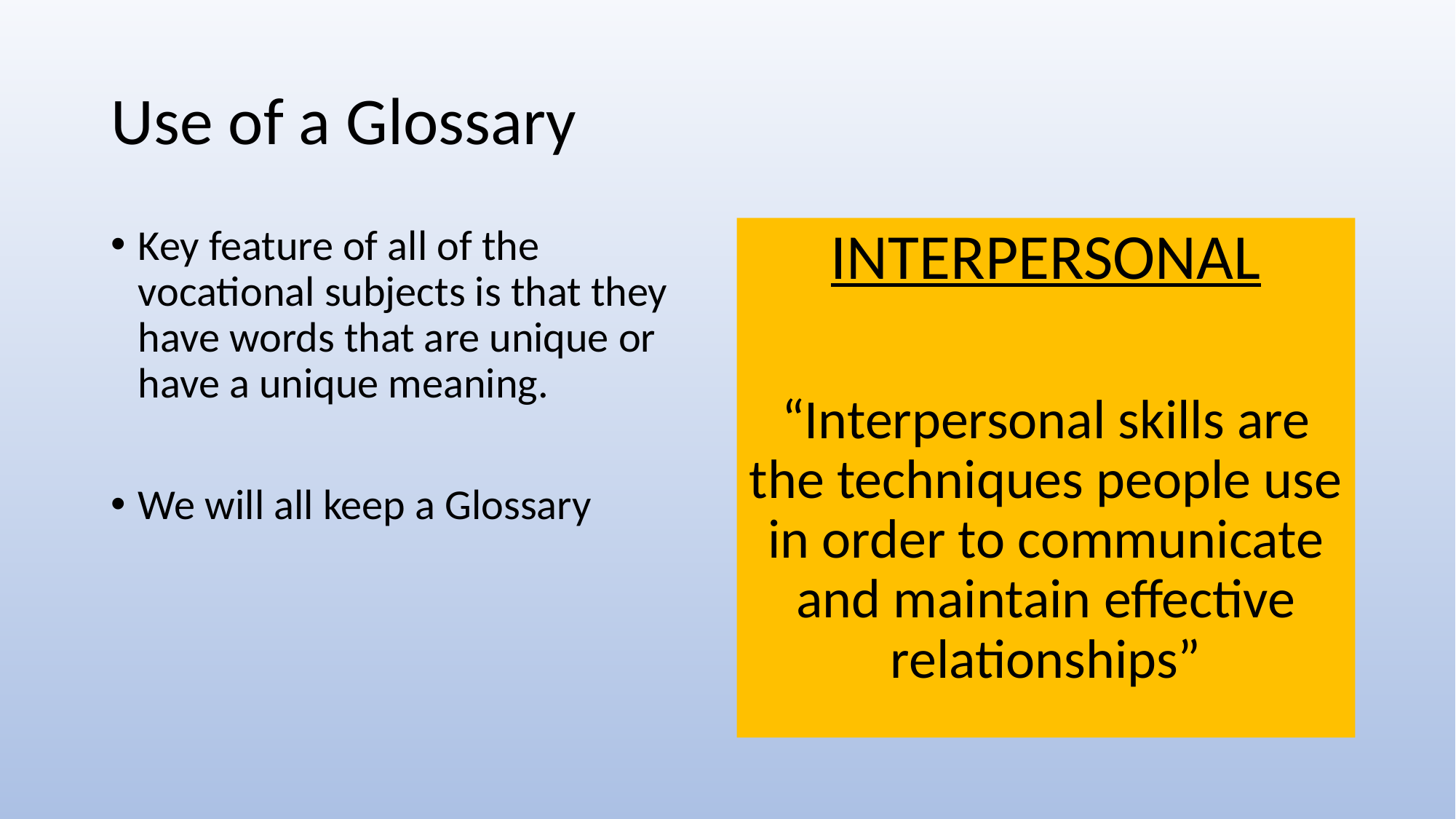

# Use of a Glossary
Key feature of all of the vocational subjects is that they have words that are unique or have a unique meaning.

We will all keep a Glossary

INTERPERSONAL

“Interpersonal skills are the techniques people use in order to communicate and maintain effective relationships”